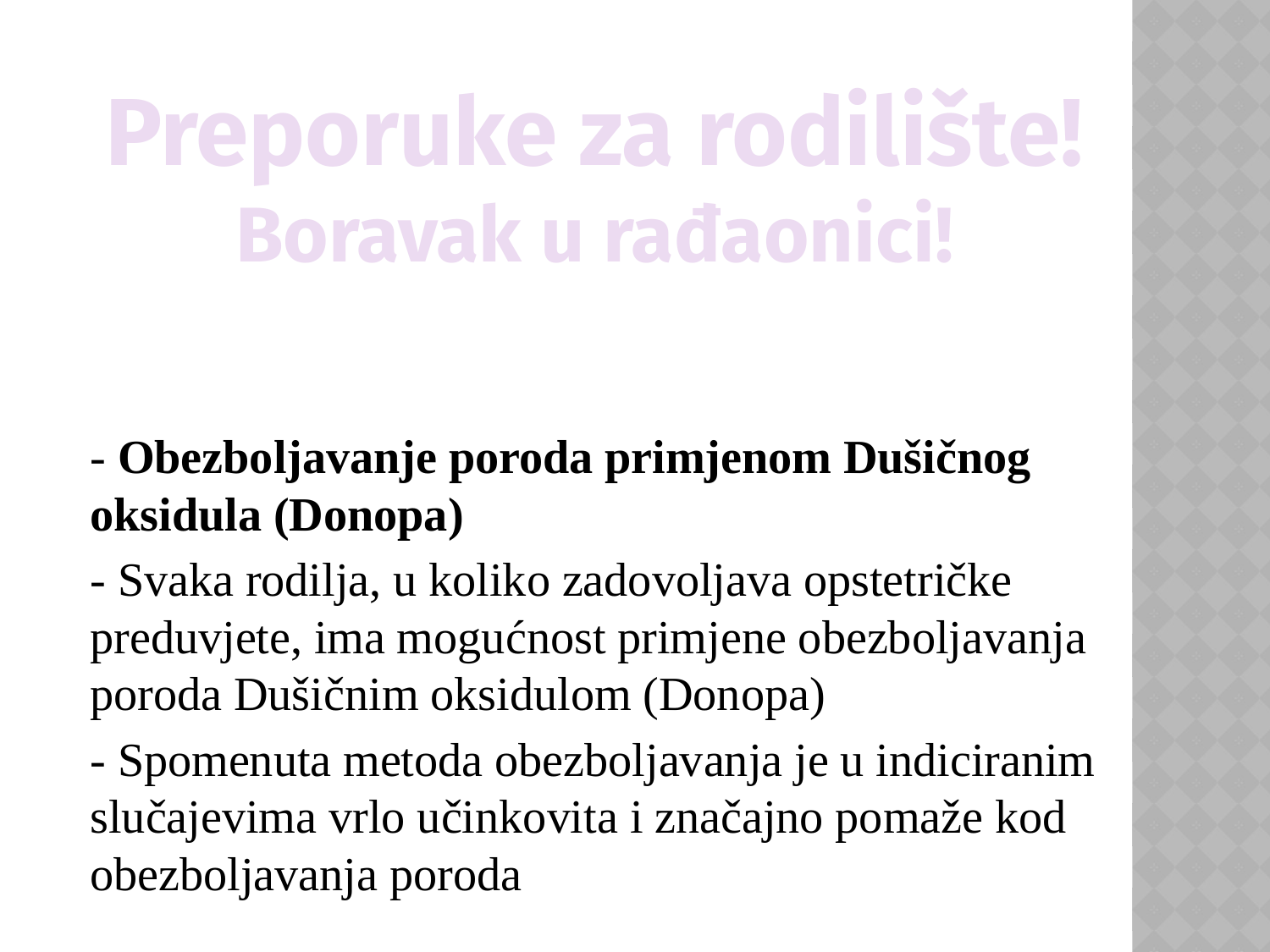

Preporuke za rodilište!
Boravak u rađaonici!

- Obezboljavanje poroda primjenom Dušičnog oksidula (Donopa)
- Svaka rodilja, u koliko zadovoljava opstetričke preduvjete, ima mogućnost primjene obezboljavanja poroda Dušičnim oksidulom (Donopa)
- Spomenuta metoda obezboljavanja je u indiciranim slučajevima vrlo učinkovita i značajno pomaže kod obezboljavanja poroda